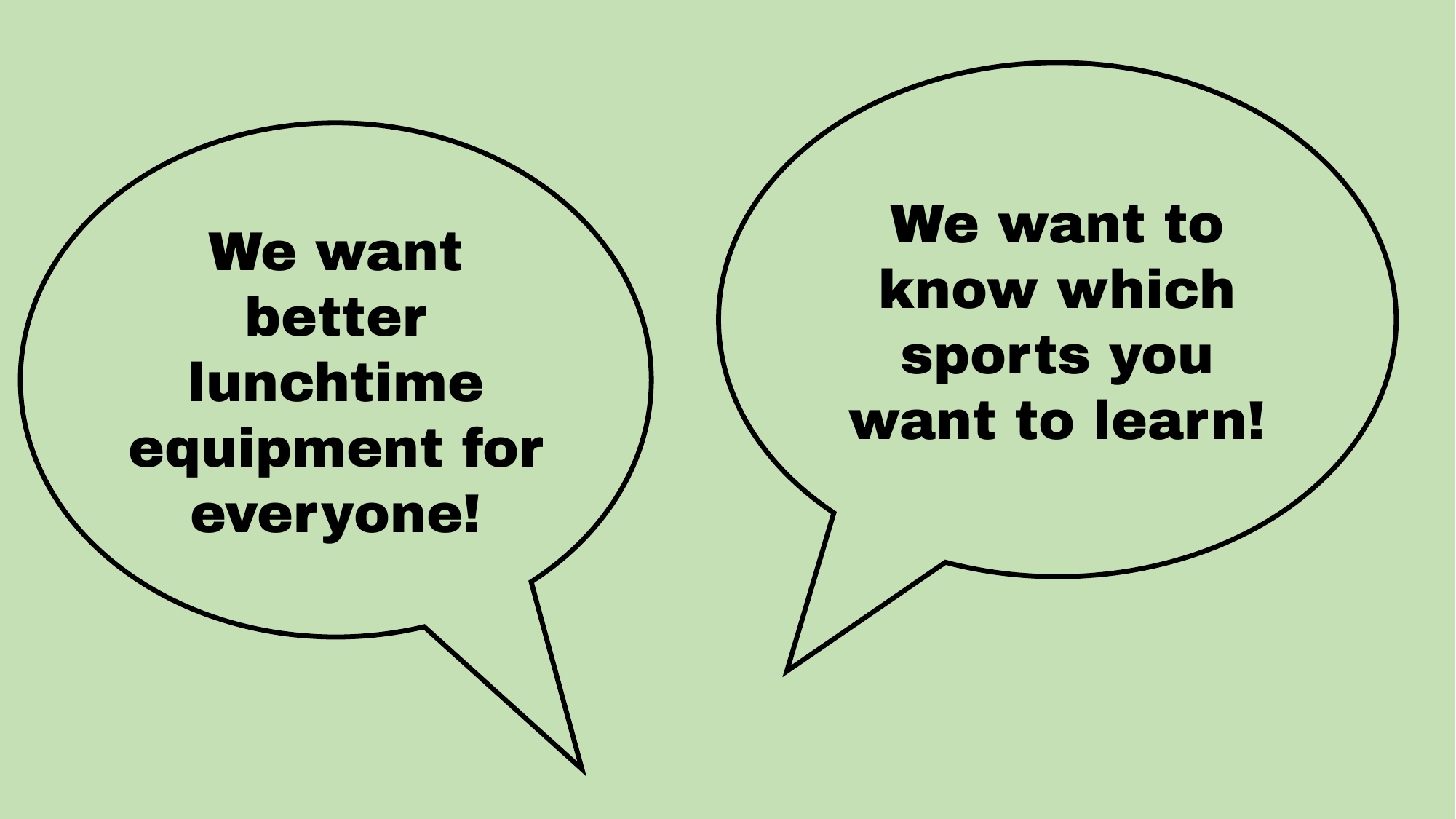

We want to know which sports you want to learn!
We want better lunchtime equipment for everyone!